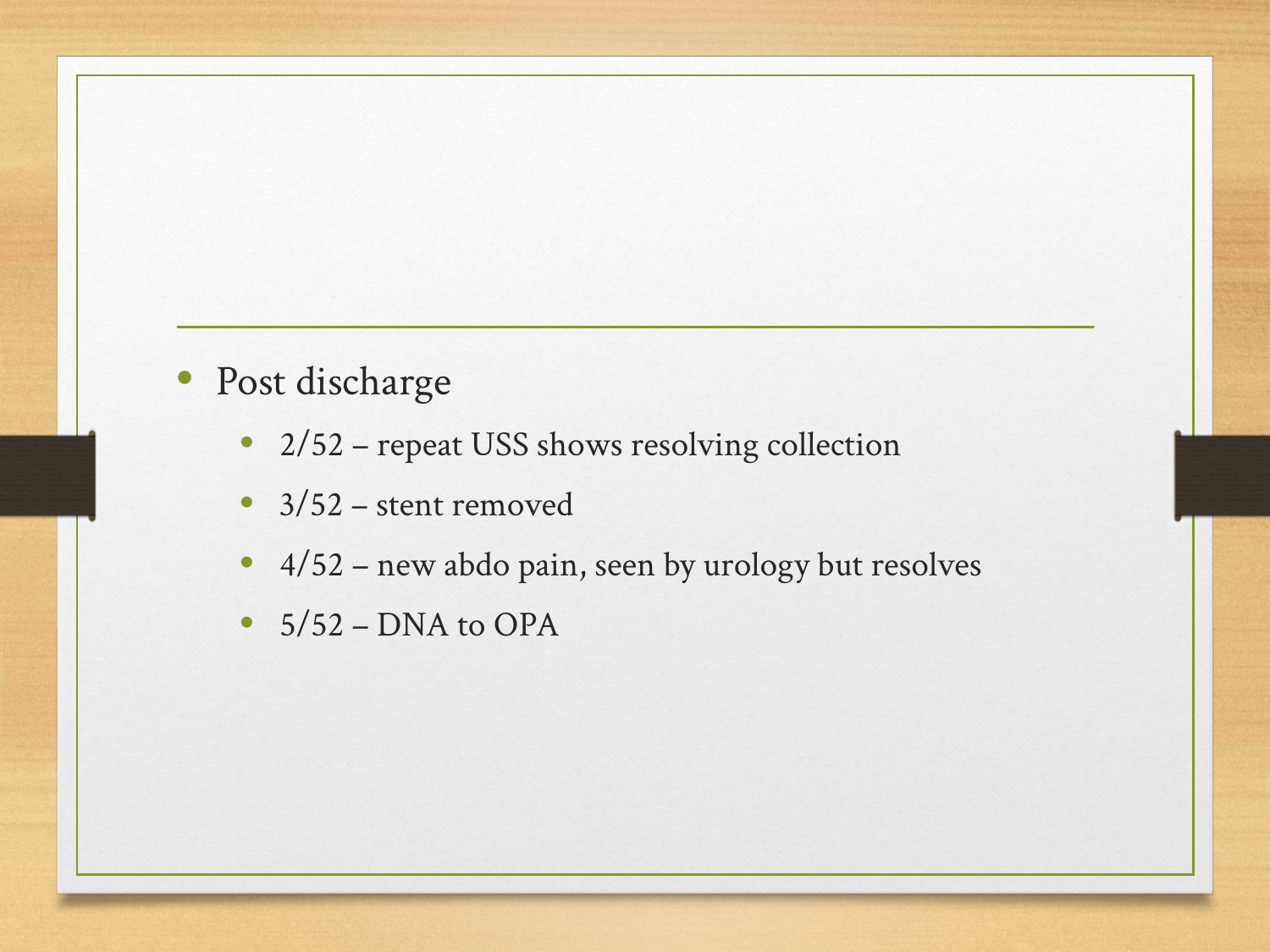

#
Post discharge
2/52 – repeat USS shows resolving collection
3/52 – stent removed
4/52 – new abdo pain, seen by urology but resolves
5/52 – DNA to OPA